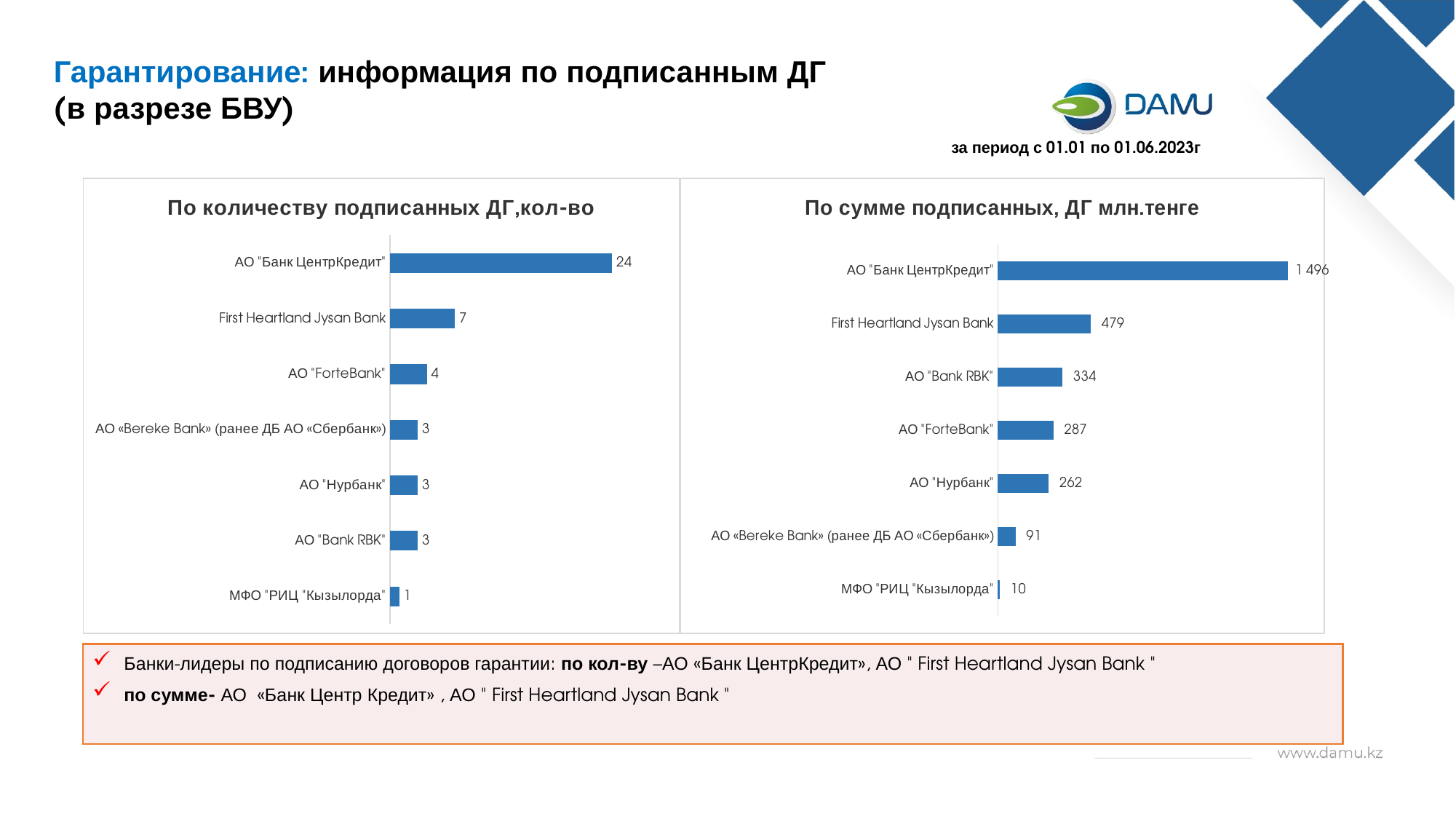

Гарантирование: информация по подписанным ДГ
(в разрезе БВУ)
за период с 01.01 по 01.06.2023г

### Chart: По количеству подписанных ДГ,кол-во

| Category |  |
|---|---|
| МФО "РИЦ "Кызылорда" | 1.0 |
| АО "Bank RBK" | 3.0 |
| АО "Нурбанк" | 3.0 |
| АО «Bereke Bank» (ранее ДБ АО «Сбербанк») | 3.0 |
| АО "ForteBank" | 4.0 |
| First Heartland Jysan Bank | 7.0 |
| АО "Банк ЦентрКредит" | 24.0 |

### Chart: По сумме подписанных, ДГ млн.тенге

| Category | Общая сумма гарантий, млн.тенге |
|---|---|
| МФО "РИЦ "Кызылорда" | 10.2204 |
| АО «Bereke Bank» (ранее ДБ АО «Сбербанк») | 91.085522 |
| АО "Нурбанк" | 262.1713 |
| АО "ForteBank" | 286.591572 |
| АО "Bank RBK" | 334.0 |
| First Heartland Jysan Bank | 479.45988 |
| АО "Банк ЦентрКредит" | 1496.04552 |
Банки-лидеры по подписанию договоров гарантии: по кол-ву –АО «Банк ЦентрКредит», АО " First Heartland Jysan Bank "
по сумме- АО  «Банк Центр Кредит» , АО " First Heartland Jysan Bank "